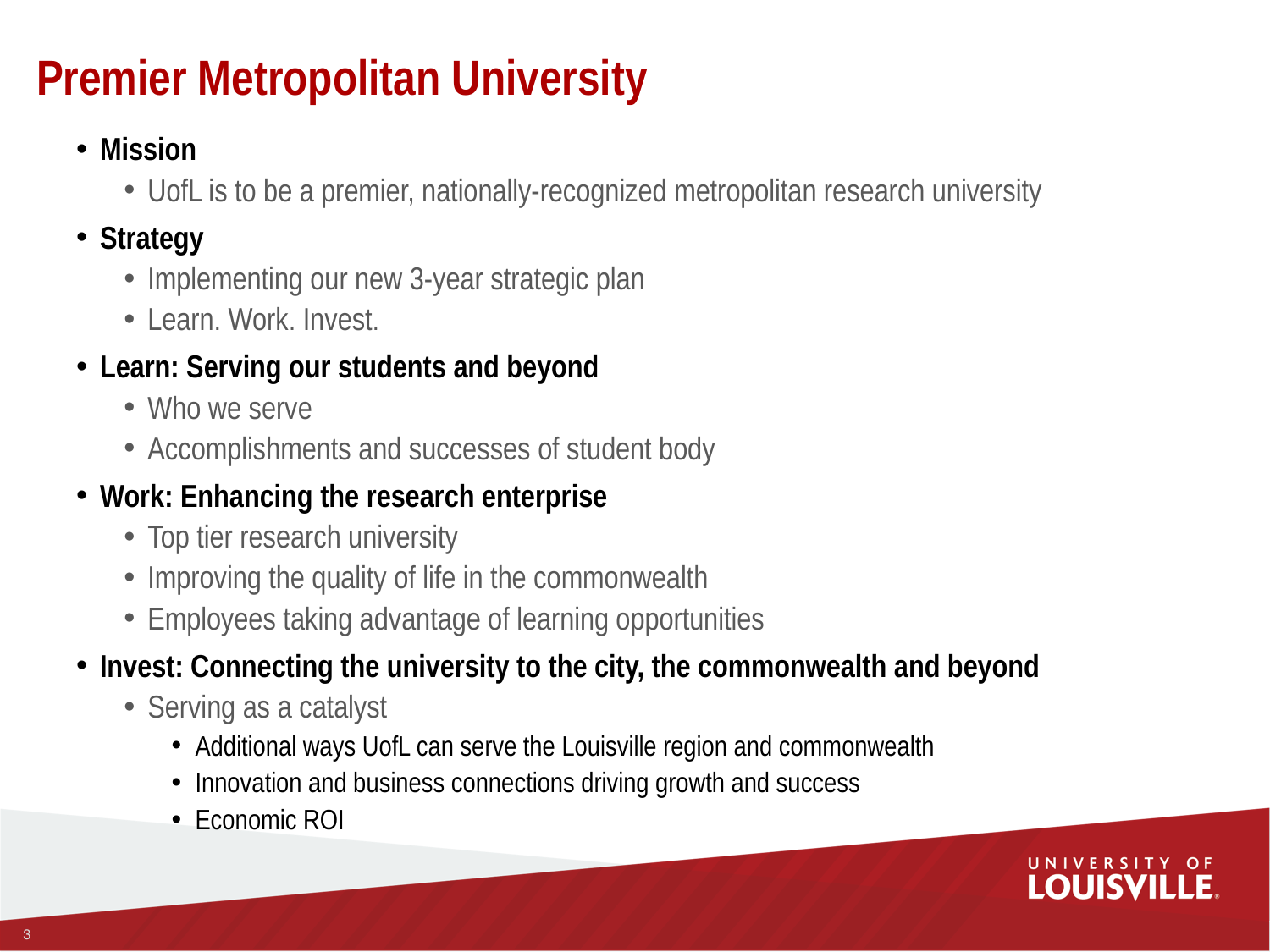

# Premier Metropolitan University
Mission
UofL is to be a premier, nationally-recognized metropolitan research university
Strategy
Implementing our new 3-year strategic plan
Learn. Work. Invest.
Learn: Serving our students and beyond
Who we serve
Accomplishments and successes of student body
Work: Enhancing the research enterprise
Top tier research university
Improving the quality of life in the commonwealth
Employees taking advantage of learning opportunities
Invest: Connecting the university to the city, the commonwealth and beyond
Serving as a catalyst
Additional ways UofL can serve the Louisville region and commonwealth
Innovation and business connections driving growth and success
Economic ROI
3